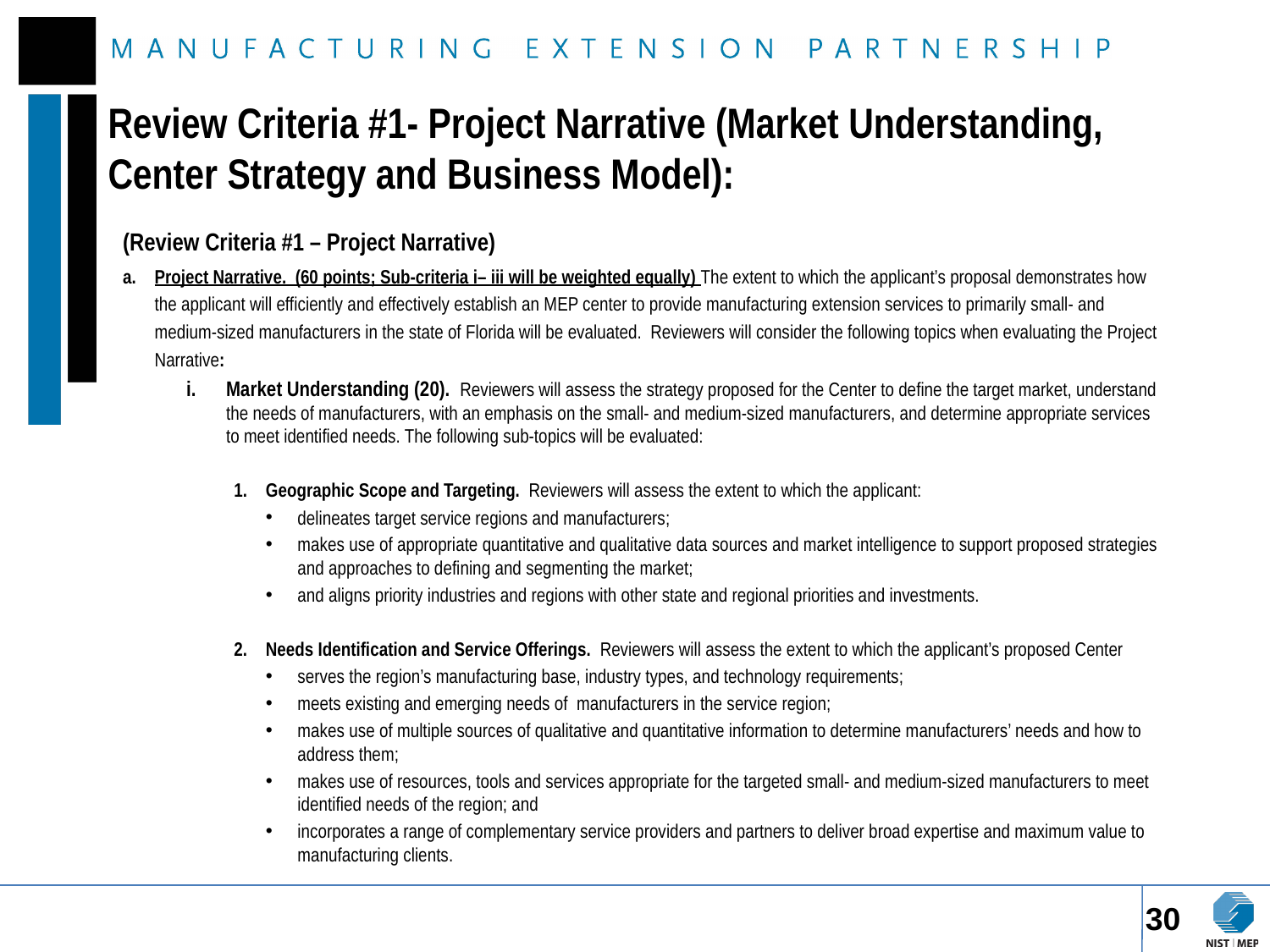

# Review Criteria #1- Project Narrative (Market Understanding, Center Strategy and Business Model):
(Review Criteria #1 – Project Narrative)
Project Narrative.  (60 points; Sub-criteria i– iii will be weighted equally) The extent to which the applicant’s proposal demonstrates how the applicant will efficiently and effectively establish an MEP center to provide manufacturing extension services to primarily small- and medium-sized manufacturers in the state of Florida will be evaluated.  Reviewers will consider the following topics when evaluating the Project Narrative:
Market Understanding (20).  Reviewers will assess the strategy proposed for the Center to define the target market, understand the needs of manufacturers, with an emphasis on the small- and medium-sized manufacturers, and determine appropriate services to meet identified needs. The following sub-topics will be evaluated:

Geographic Scope and Targeting.  Reviewers will assess the extent to which the applicant:
delineates target service regions and manufacturers;
makes use of appropriate quantitative and qualitative data sources and market intelligence to support proposed strategies and approaches to defining and segmenting the market;
and aligns priority industries and regions with other state and regional priorities and investments.

Needs Identification and Service Offerings.  Reviewers will assess the extent to which the applicant’s proposed Center
serves the region’s manufacturing base, industry types, and technology requirements;
meets existing and emerging needs of  manufacturers in the service region;
makes use of multiple sources of qualitative and quantitative information to determine manufacturers’ needs and how to address them;
makes use of resources, tools and services appropriate for the targeted small- and medium-sized manufacturers to meet identified needs of the region; and
incorporates a range of complementary service providers and partners to deliver broad expertise and maximum value to manufacturing clients.

30